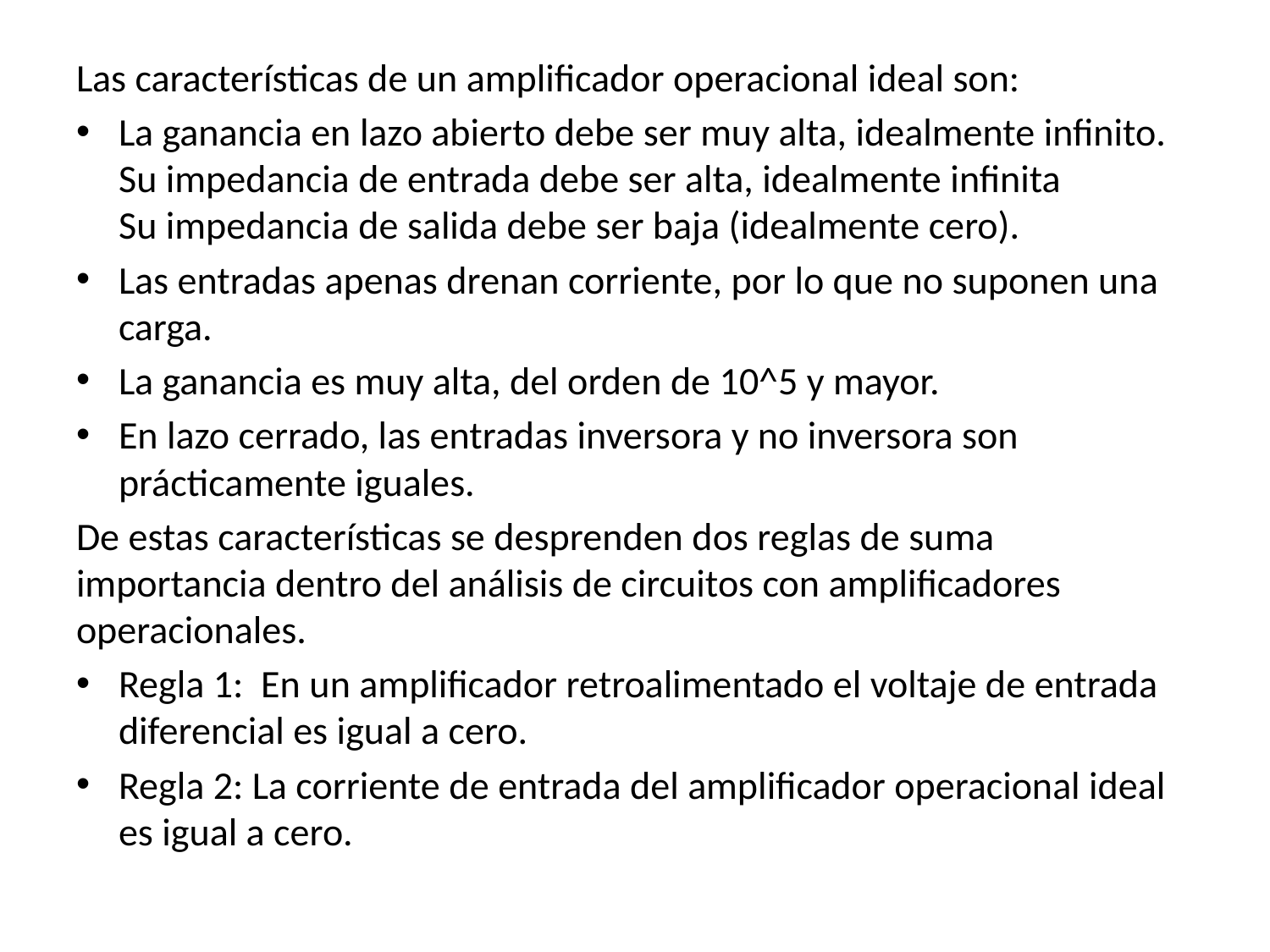

Las características de un amplificador operacional ideal son:
La ganancia en lazo abierto debe ser muy alta, idealmente infinito.
Su impedancia de entrada debe ser alta, idealmente infinita
Su impedancia de salida debe ser baja (idealmente cero).
Las entradas apenas drenan corriente, por lo que no suponen una carga.
La ganancia es muy alta, del orden de 10^5 y mayor.
En lazo cerrado, las entradas inversora y no inversora son prácticamente iguales.
De estas características se desprenden dos reglas de suma importancia dentro del análisis de circuitos con amplificadores operacionales.
Regla 1:  En un amplificador retroalimentado el voltaje de entrada diferencial es igual a cero.
Regla 2: La corriente de entrada del amplificador operacional ideal es igual a cero.